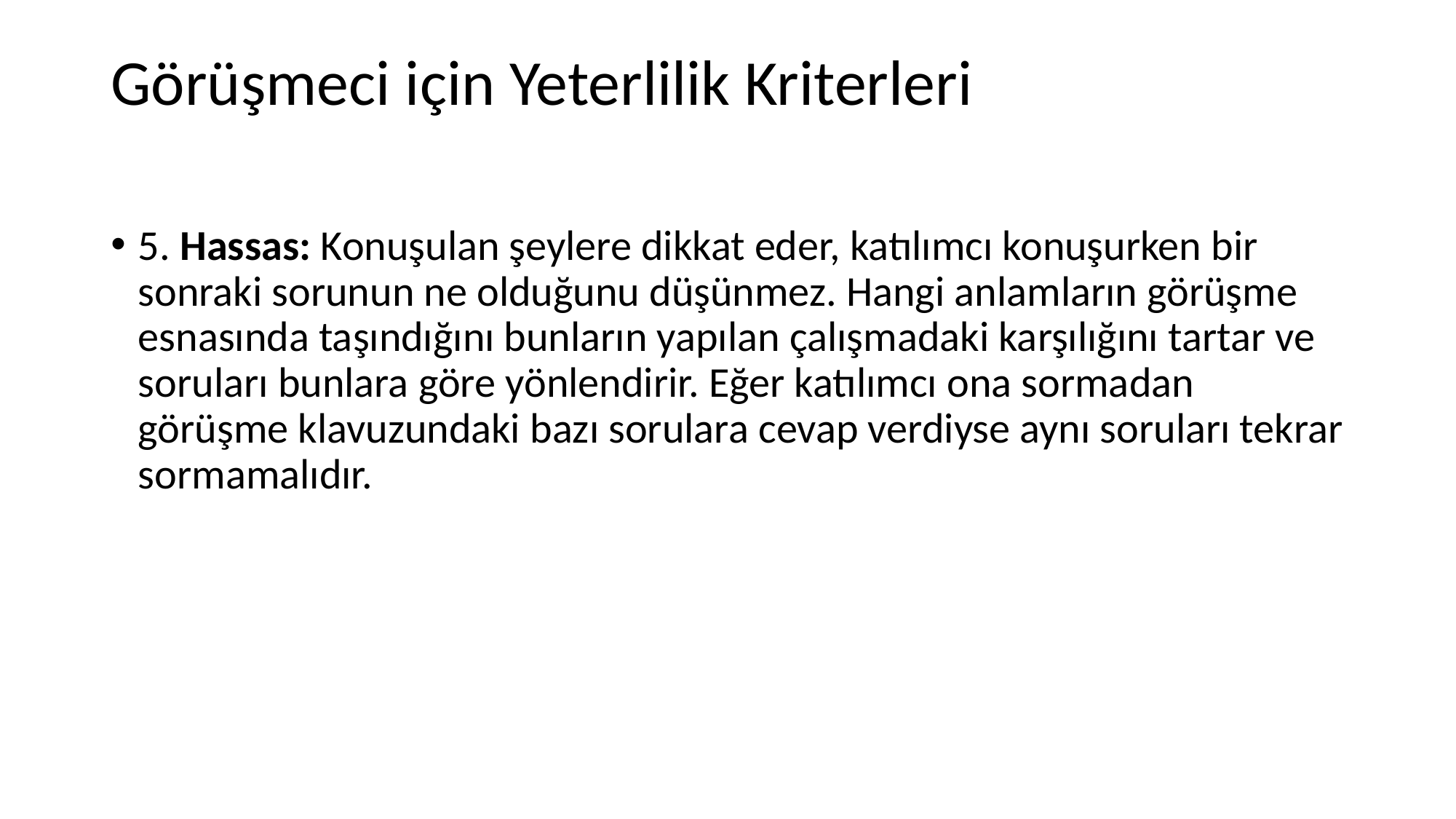

# Görüşmeci için Yeterlilik Kriterleri
5. Hassas: Konuşulan şeylere dikkat eder, katılımcı konuşurken bir sonraki sorunun ne olduğunu düşünmez. Hangi anlamların görüşme esnasında taşındığını bunların yapılan çalışmadaki karşılığını tartar ve soruları bunlara göre yönlendirir. Eğer katılımcı ona sormadan görüşme klavuzundaki bazı sorulara cevap verdiyse aynı soruları tekrar sormamalıdır.